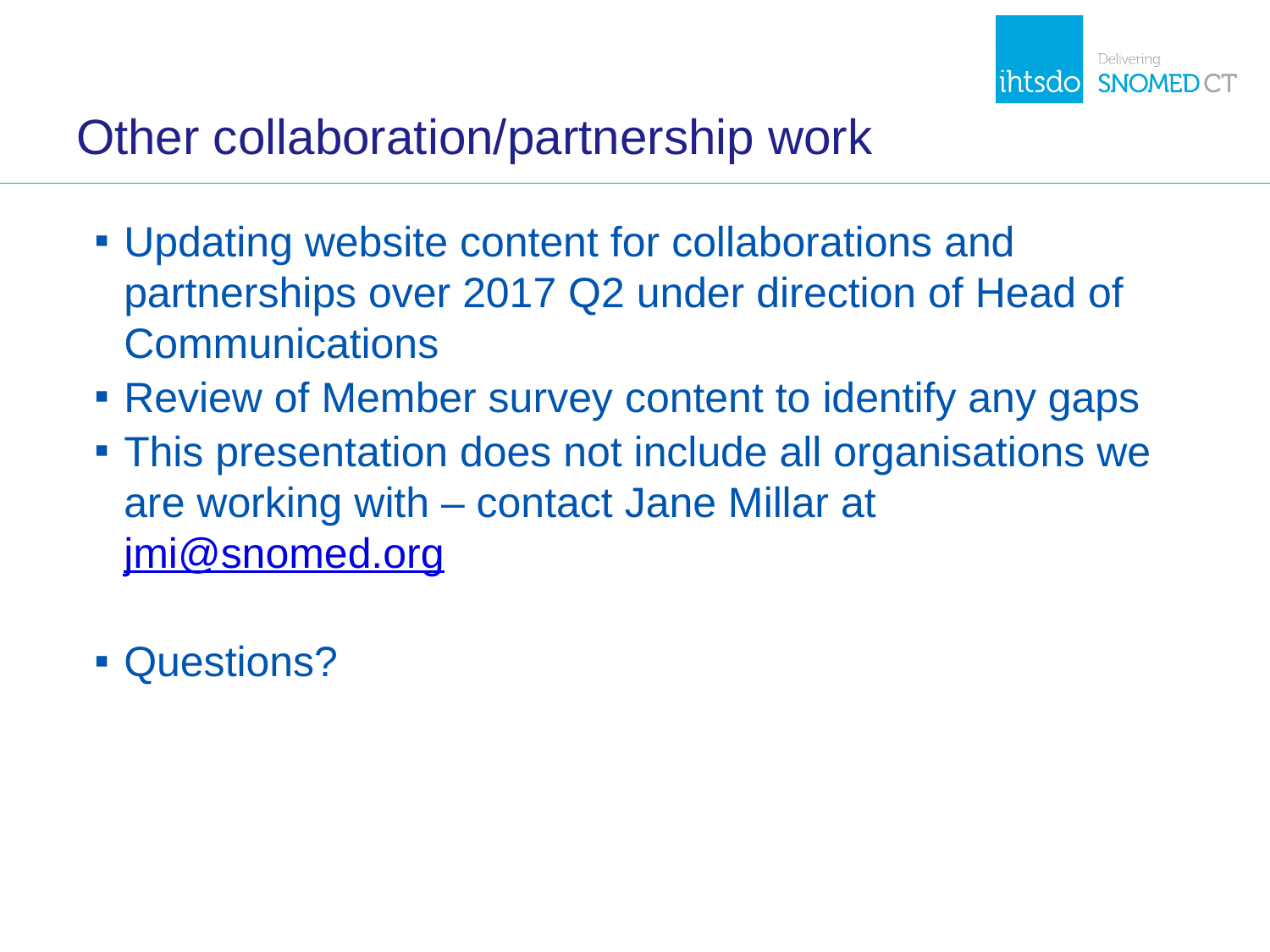

# Other collaboration/partnership work
Updating website content for collaborations and partnerships over 2017 Q2 under direction of Head of Communications
Review of Member survey content to identify any gaps
This presentation does not include all organisations we are working with – contact Jane Millar at jmi@snomed.org

Questions?